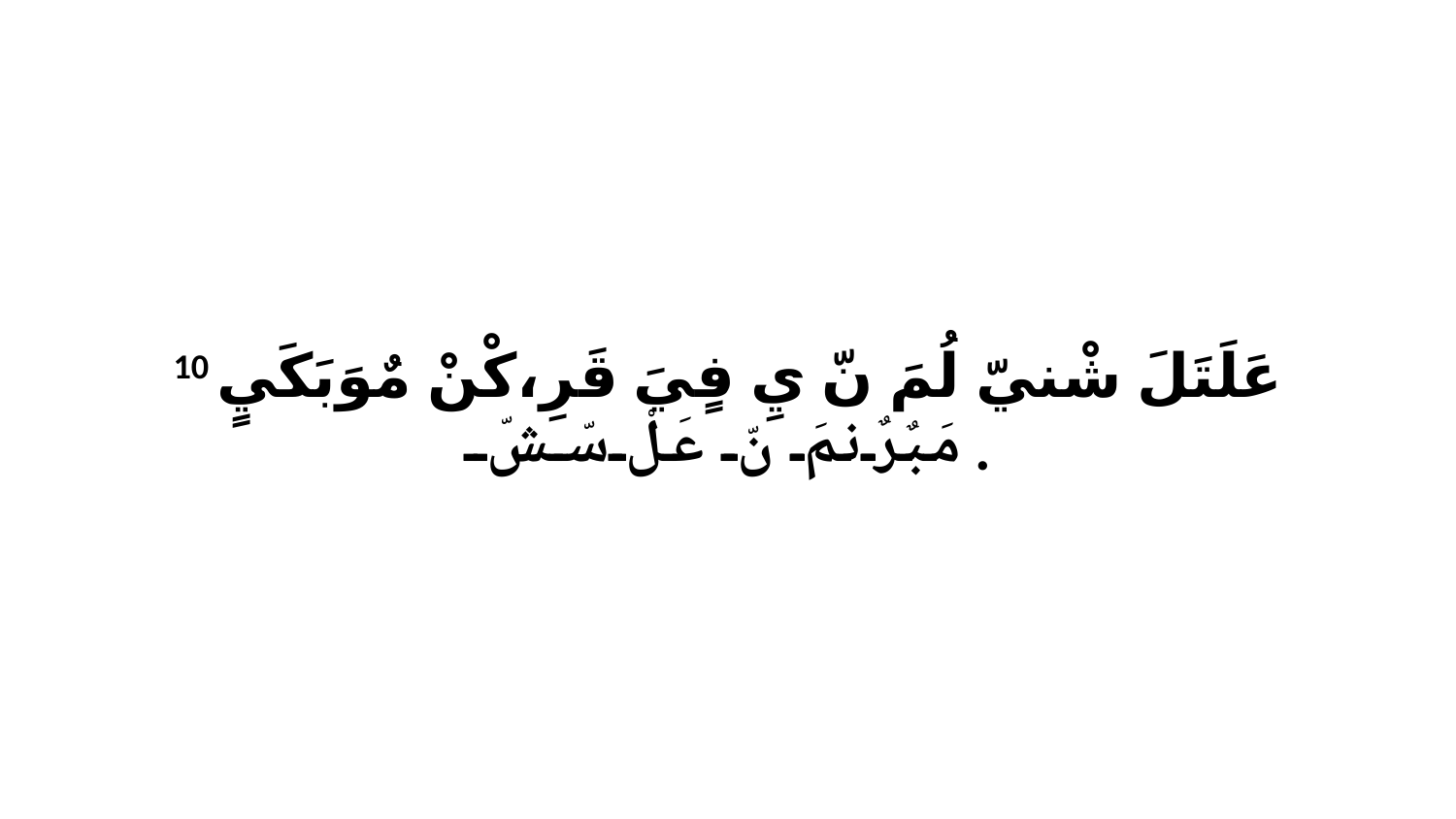

10 عَلَتَلَ شْنيّ لُمَ نّ يِ فٍيَ قَرِ،كْنْ مٌوَبَكَيٍ مَبٌرٌنمَ نّ عَلْ سّشّ.